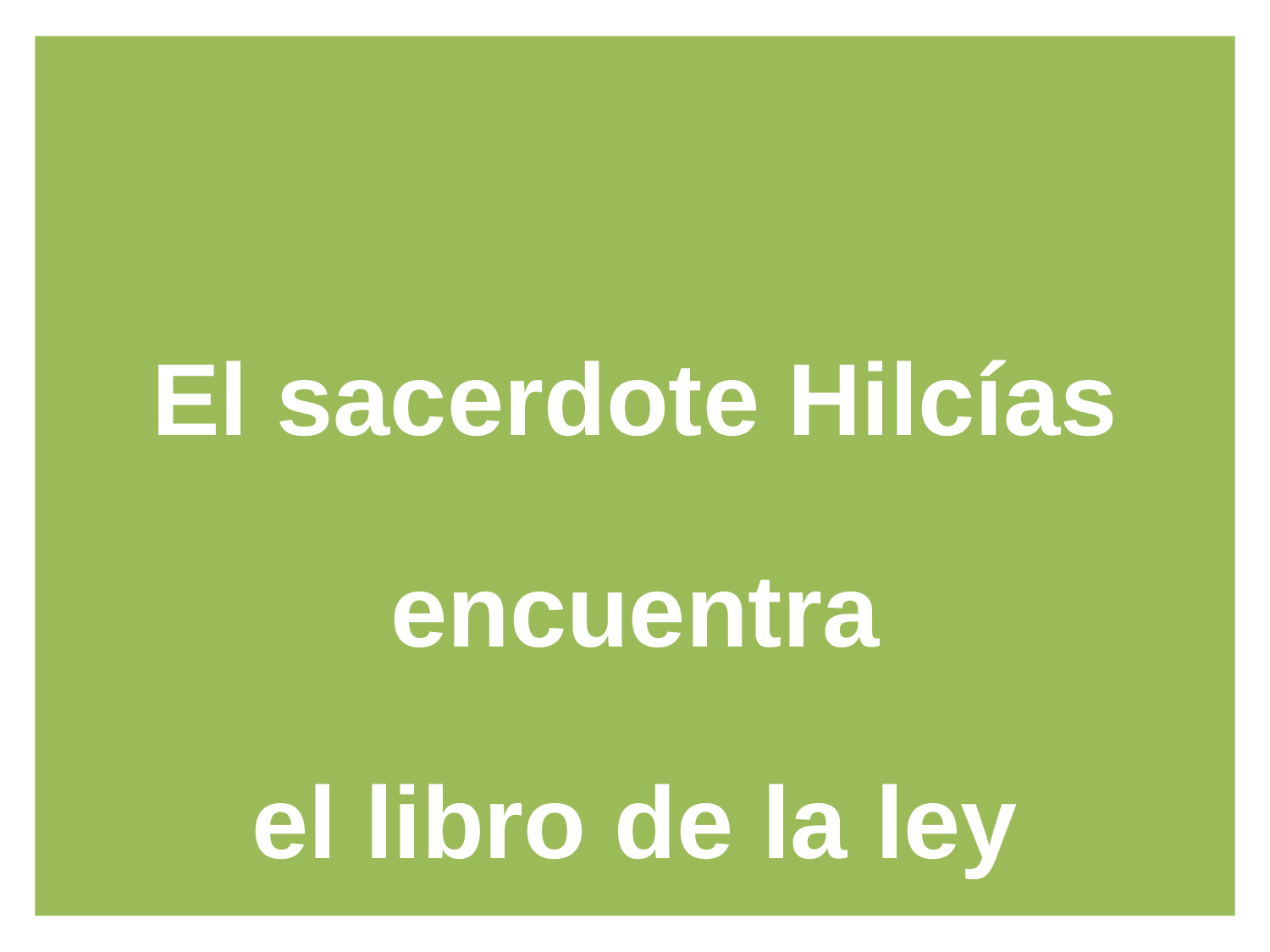

El sacerdote Hilcías
encuentra
el libro de la ley